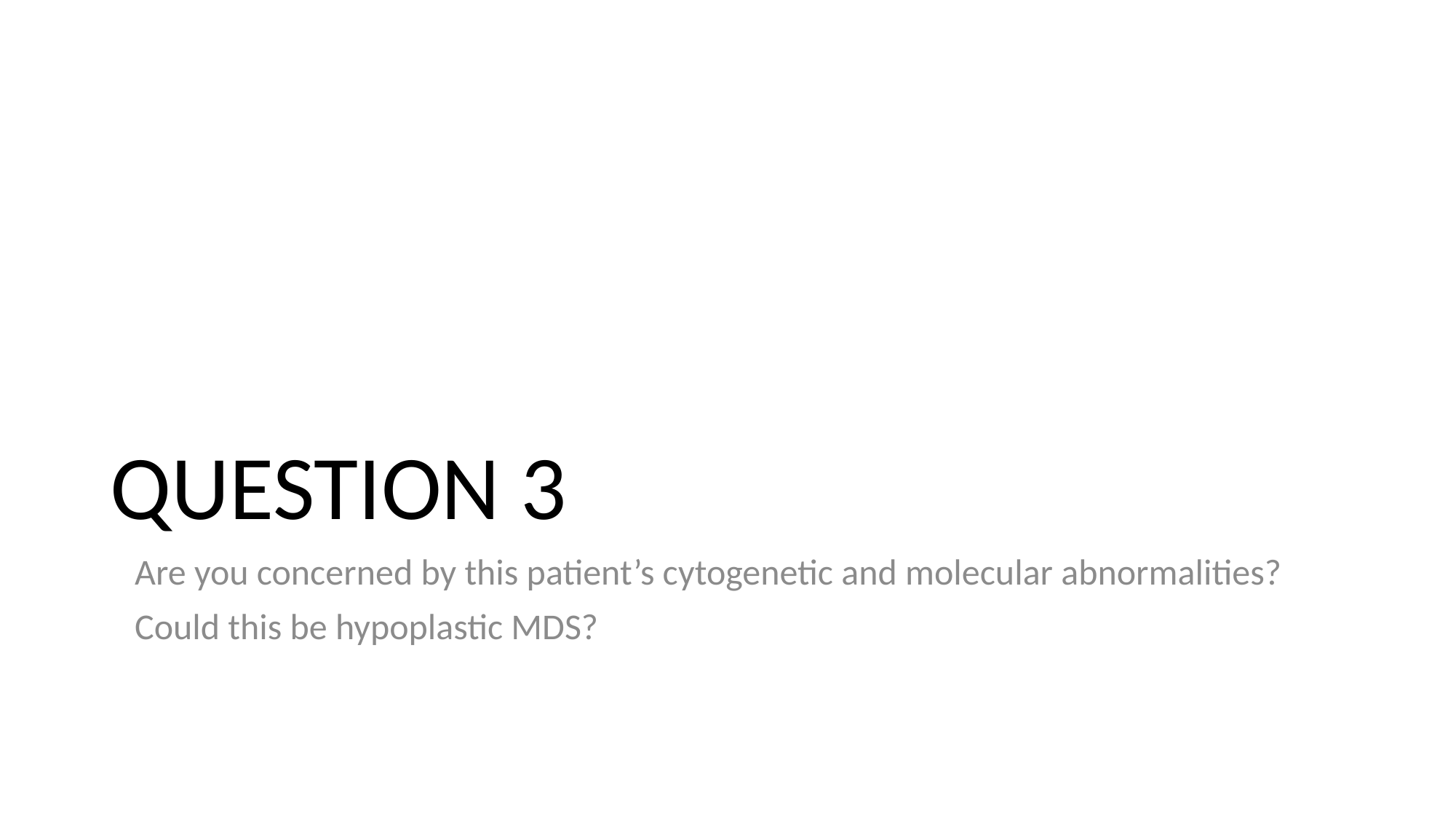

# QUESTION 3
   Are you concerned by this patient’s cytogenetic and molecular abnormalities?
   Could this be hypoplastic MDS?